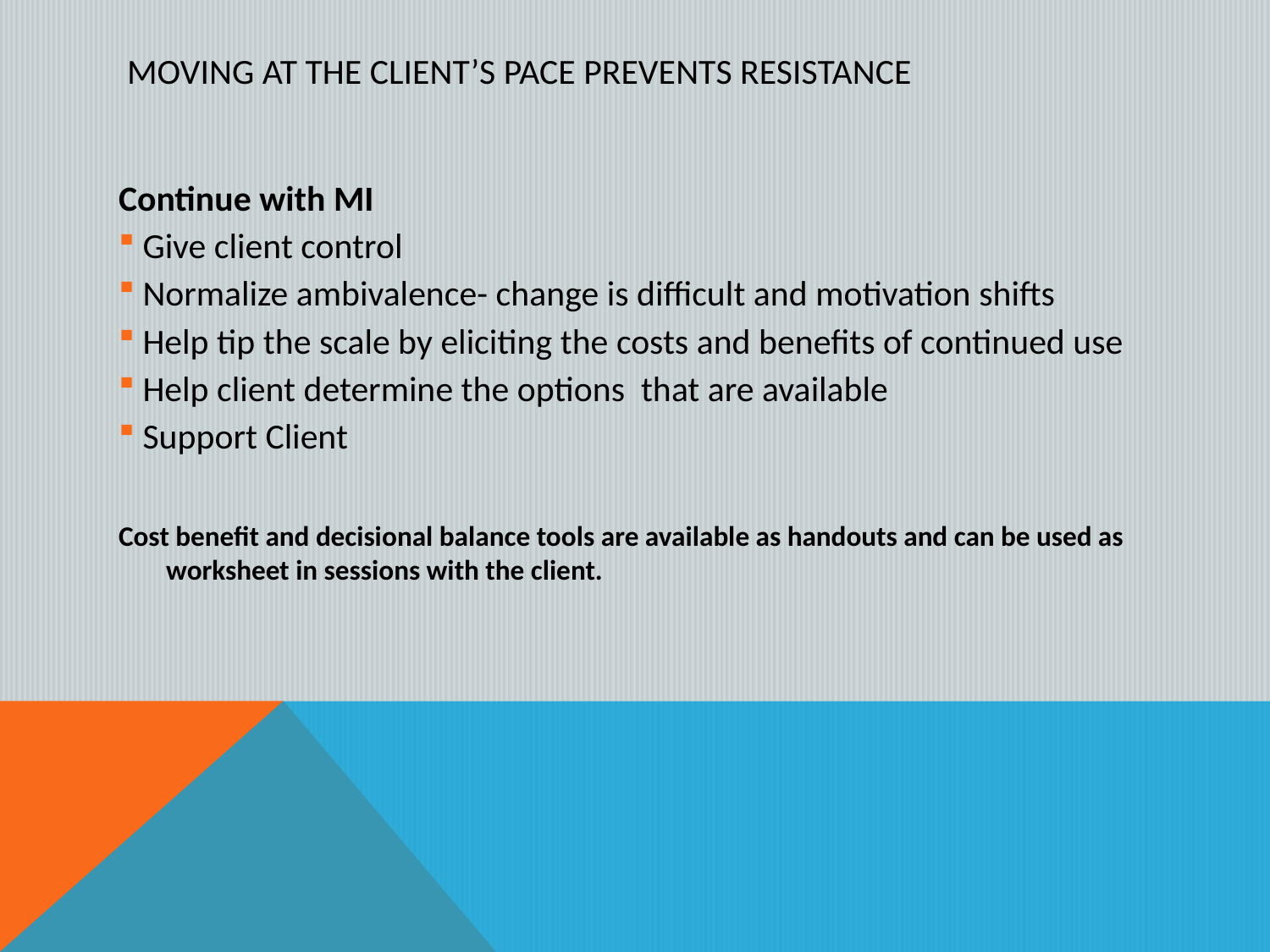

# Moving at the client’s pace prevents resistance
Continue with MI
Give client control
Normalize ambivalence- change is difficult and motivation shifts
Help tip the scale by eliciting the costs and benefits of continued use
Help client determine the options  that are available
Support Client

Cost benefit and decisional balance tools are available as handouts and can be used as worksheet in sessions with the client.